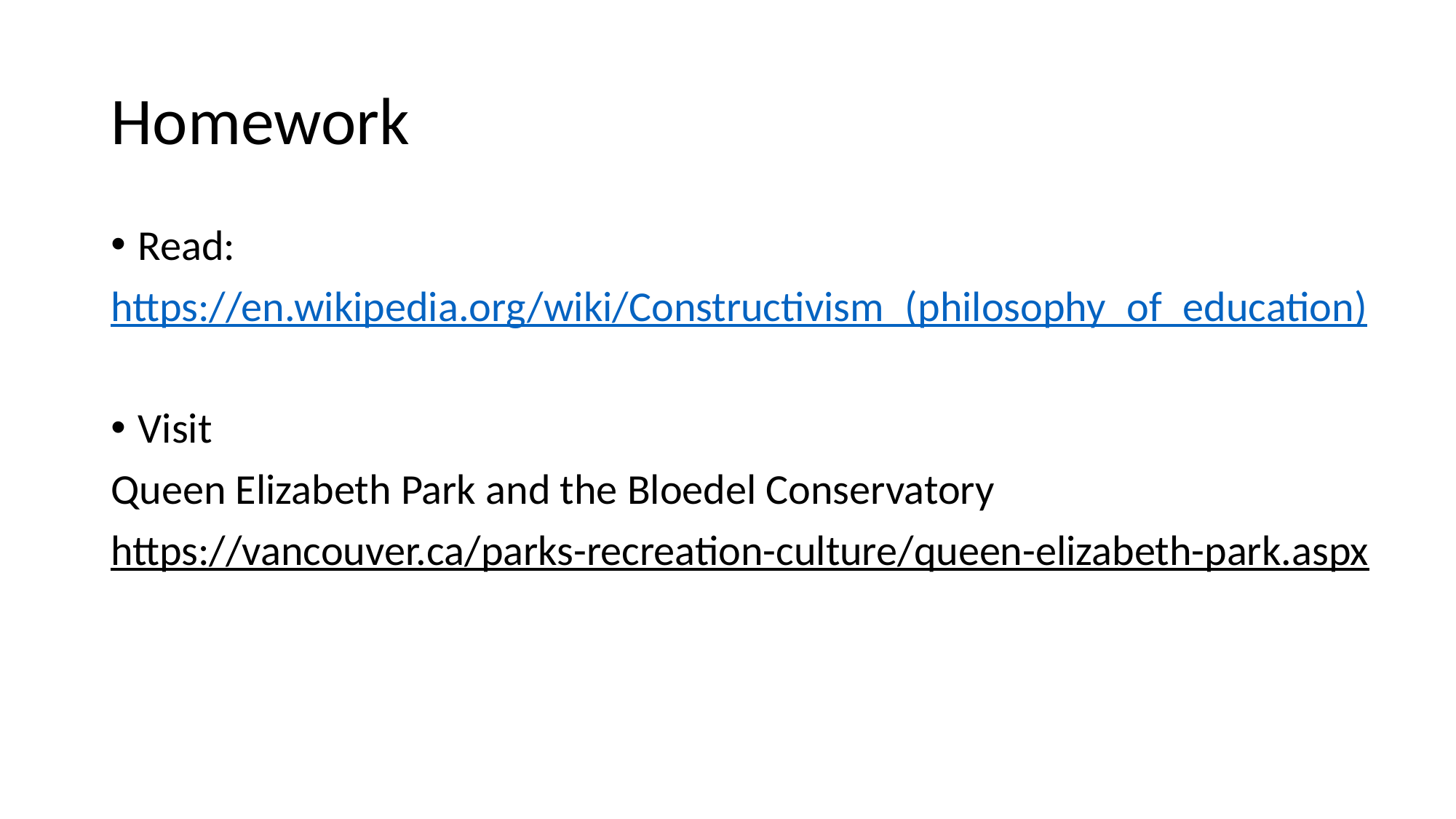

# Homework
Read:
https://en.wikipedia.org/wiki/Constructivism_(philosophy_of_education)

Visit
Queen Elizabeth Park and the Bloedel Conservatory
https://vancouver.ca/parks-recreation-culture/queen-elizabeth-park.aspx